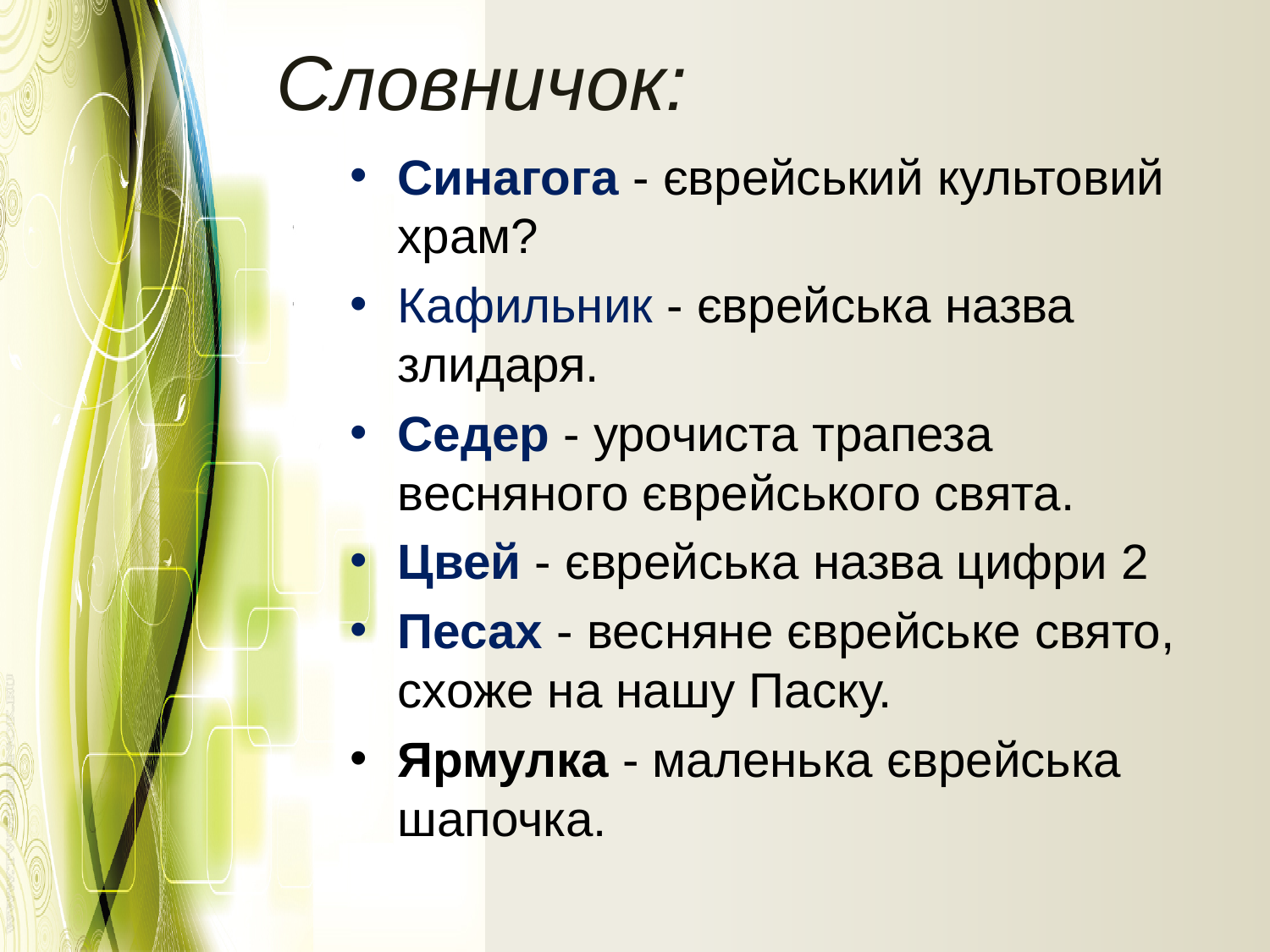

# Словничок:
Синагога - єврейський культовий храм?
Кафильник - єврейська назва злидаря.
Седер - урочиста трапеза весняного єврейського свята.
Цвей - єврейська назва цифри 2
Песах - весняне єврейське свято, схоже на нашу Паску.
Ярмулка - маленька єврейська шапочка.